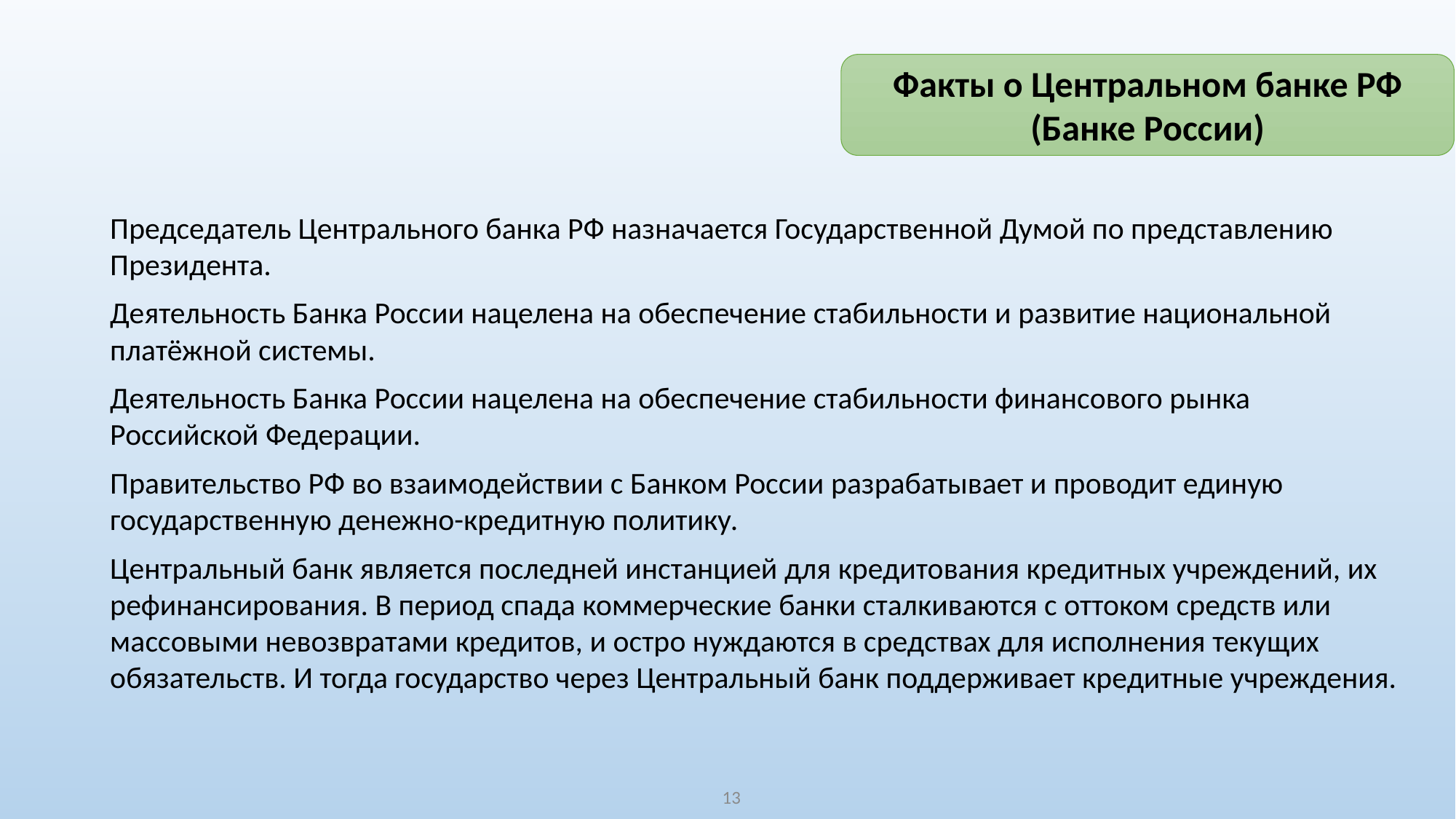

Факты о Центральном банке РФ (Банке России)
Председатель Центрального банка РФ назначается Государственной Думой по представлению Президента.
Деятельность Банка России нацелена на обеспечение стабильности и развитие национальной платёжной системы.
Деятельность Банка России нацелена на обеспечение стабильности финансового рынка Российской Федерации.
Правительство РФ во взаимодействии с Банком России разрабатывает и проводит единую государственную денежно-кредитную политику.
Центральный банк является последней инстанцией для кредитования кредитных учреждений, их рефинансирования. В период спада коммерческие банки сталкиваются с оттоком средств или массовыми невозвратами кредитов, и остро нуждаются в средствах для исполнения текущих обязательств. И тогда государство через Центральный банк поддерживает кредитные учреждения.